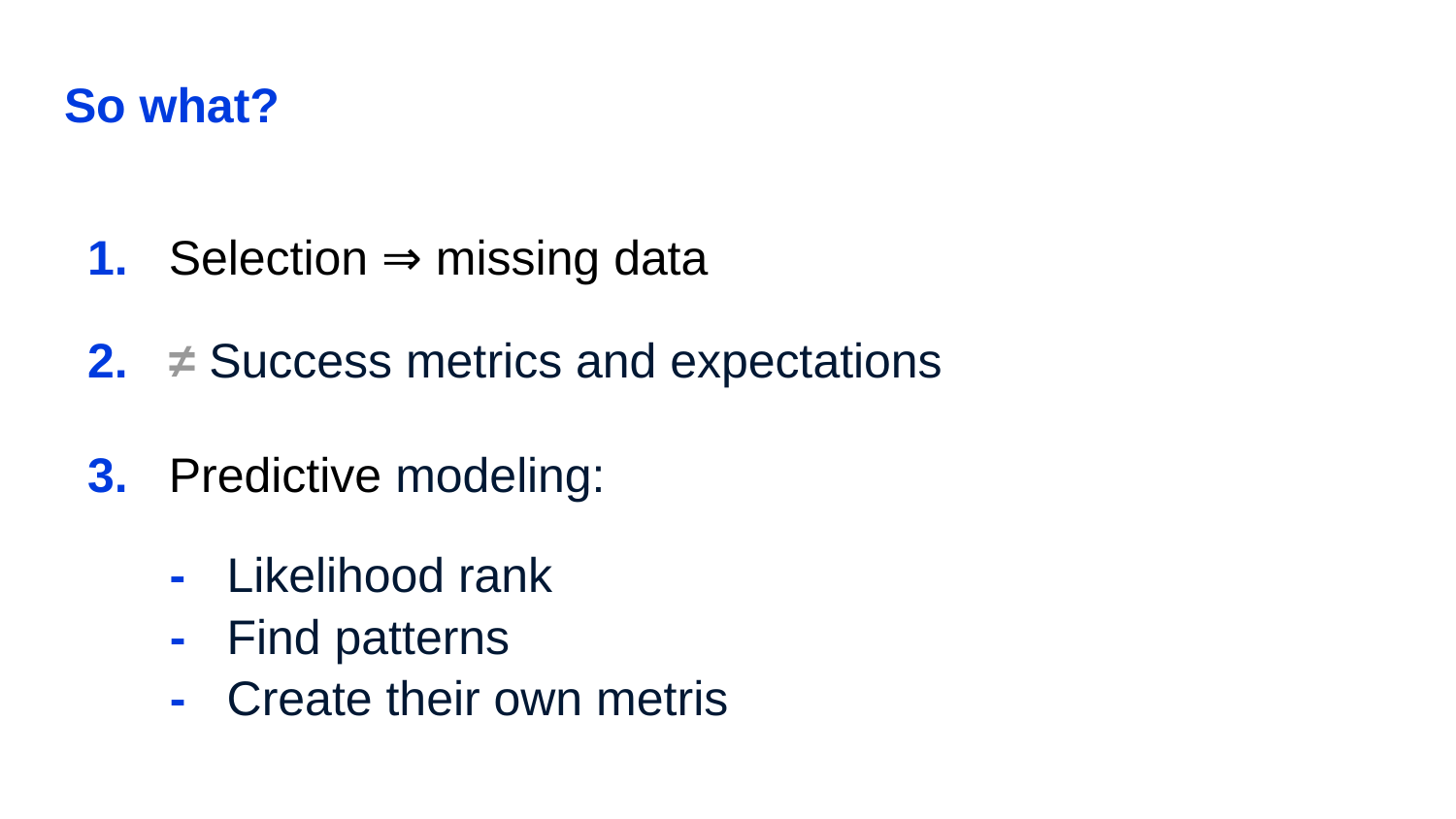

So what?
# 1.   Selection ⇒ missing data
2.   ≠ Success metrics and expectations
3.   Predictive modeling:
-   Likelihood rank
-   Find patterns
-   Create their own metris